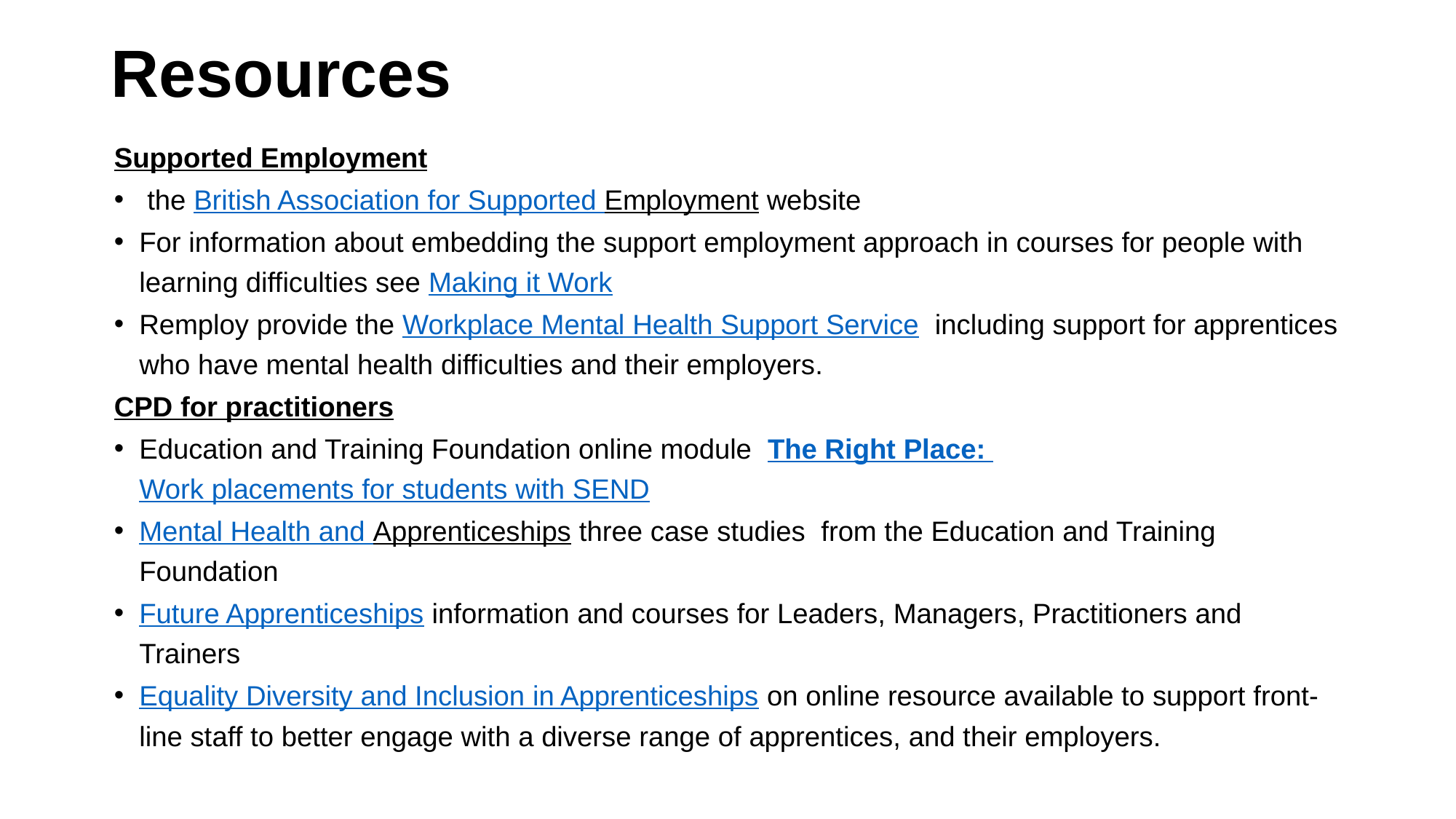

# Resources
Supported Employment
 the British Association for Supported Employment website
For information about embedding the support employment approach in courses for people with learning difficulties see Making it Work
Remploy provide the Workplace Mental Health Support Service  including support for apprentices who have mental health difficulties and their employers.
CPD for practitioners
Education and Training Foundation online module  The Right Place: Work placements for students with SEND
Mental Health and Apprenticeships three case studies  from the Education and Training Foundation
Future Apprenticeships information and courses for Leaders, Managers, Practitioners and Trainers
Equality Diversity and Inclusion in Apprenticeships on online resource available to support front-line staff to better engage with a diverse range of apprentices, and their employers.